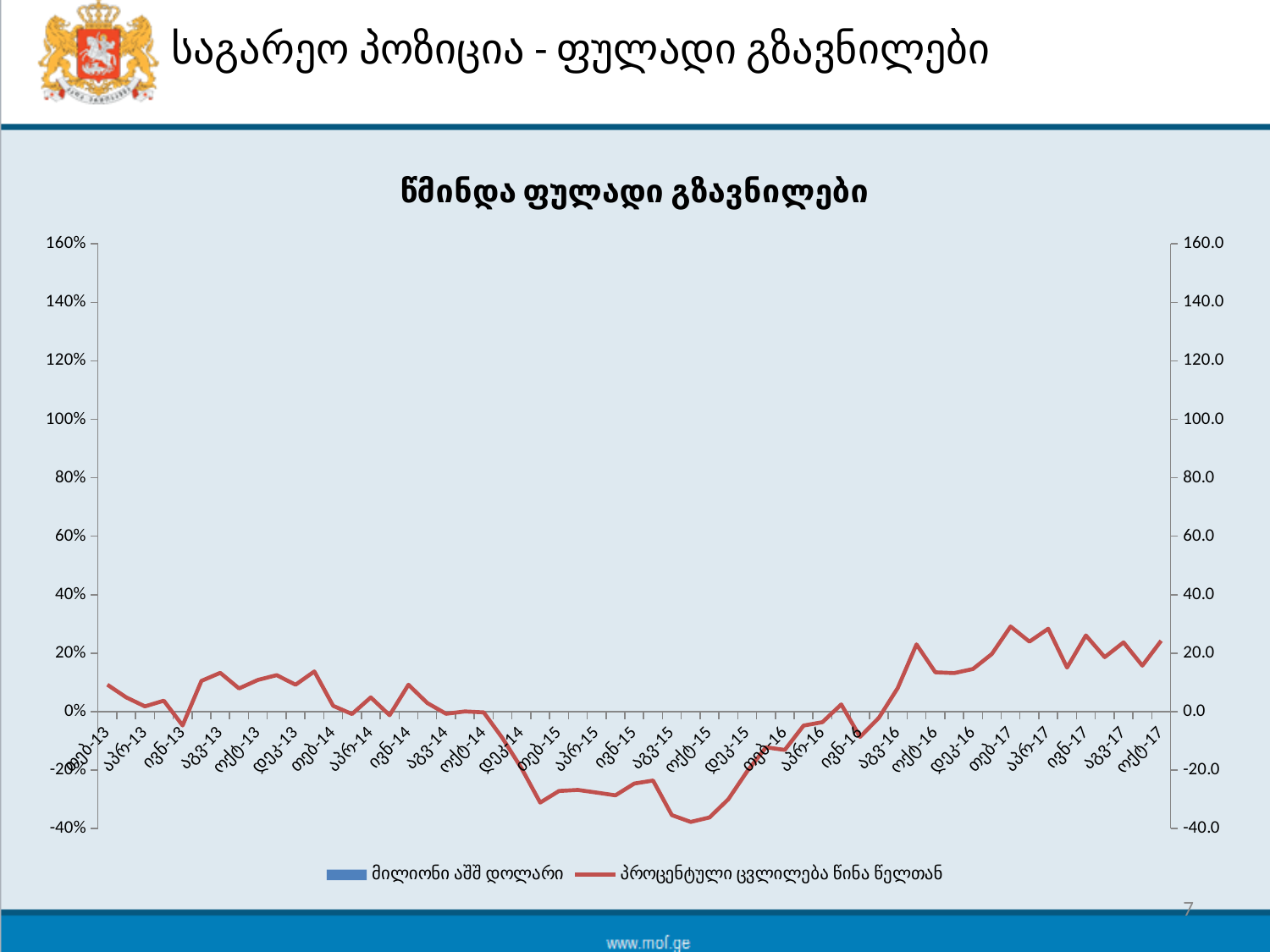

# საგარეო პოზიცია - ფულადი გზავნილები

### Chart: წმინდა ფულადი გზავნილები

| Category | მილიონი აშშ დოლარი | პროცენტული ცვლილება წინა წელთან |
|---|---|---|
| 41330 | 92.82275988232885 | 0.09209177529449541 |
| 41358 | 101.45814910304716 | 0.048786993542542456 |
| 41389 | 108.63178464145892 | 0.017792024421960484 |
| 41419 | 102.56818625819646 | 0.037326311360401654 |
| 41450 | 109.43569998483989 | -0.04742526630027233 |
| 41480 | 122.67123692174131 | 0.10504175151349471 |
| 41511 | 115.49517373206318 | 0.13252479724614008 |
| 41542 | 117.54724933784775 | 0.07927715025323168 |
| 41572 | 117.6114005359421 | 0.10836362806401323 |
| 41603 | 109.71159106356914 | 0.12468774504780322 |
| 41633 | 139.1811566052961 | 0.09186460675389596 |
| 41664 | 86.35775332858998 | 0.13727200220240277 |
| 41695 | 92.0558832738249 | 0.019743511506882916 |
| 41723 | 106.39223896998321 | -0.008261730307051018 |
| 41754 | 107.29292197510071 | 0.04863177488014969 |
| 41784 | 111.98439762695001 | -0.012324778339757092 |
| 41815 | 112.67183667673255 | 0.0918044055595364 |
| 41845 | 121.75520895888971 | 0.02957112434371023 |
| 41876 | 115.55792384007616 | -0.007467341047812104 |
| 41907 | 117.23034464131501 | 0.0005433136813020045 |
| 41937 | 106.87626993639991 | -0.0026959771353042283 |
| 41968 | 88.5464512058655 | -0.09127627551940876 |
| 41998 | 95.8636035800675 | -0.19291616913512932 |
| 42029 | 62.90895976931151 | -0.31123144886683807 |
| 42060 | 67.38244791815188 | -0.2715308429812453 |
| 42088 | 76.91648713037615 | -0.26802670810599505 |
| 42119 | 76.57098147799958 | -0.27704795128828097 |
| 42149 | 84.42427366259918 | -0.2863370661508381 |
| 42180 | 86.09920684604833 | -0.24610681977467053 |
| 42210 | 78.641132055394 | -0.23584092187051064 |
| 42241 | 71.94748393658156 | -0.3541045781298199 |
| 42272 | 74.78037715775042 | -0.3773903030989749 |
| 42302 | 74.82495831494745 | -0.36210733333120404 |
| 42333 | 70.45220409829857 | -0.2998917499696201 |
| 42363 | 84.15975780435451 | -0.20434751321087763 |
| 42394 | 54.66884309025538 | -0.12208852305387907 |
| 42425 | 64.16649261565682 | -0.13098478673423963 |
| 42454 | 74.13509587100526 | -0.0477268992423876 |
| 42485 | 78.44511240480259 | -0.036161184203021945 |
| 42515 | 77.1108776600557 | 0.024475733373503727 |
| 42546 | 84.27472094280547 | -0.08662669733791728 |
| 42576 | 84.96014516438478 | -0.02119050767221542 |
| 42607 | 88.48121747731558 | 0.0803525196526893 |
| 42638 | 84.83749347810283 | 0.2298028038799489 |
| 42668 | 84.68074986152645 | 0.13448870816921343 |
| 42699 | 80.72161930985143 | 0.1317179690912056 |
| 42729 | 100.72698950667511 | 0.14576428577343647 |
| 42760 | 70.57942517269629 | 0.19685455536640561 |
| 42791 | 79.52999704336494 | 0.2910356463218615 |
| 42819 | 95.15809823008544 | 0.239431887289401 |
| 42850 | 90.25838151171853 | 0.2835769228067109 |
| 42880 | 97.21159276202141 | 0.15059279979045215 |
| 42911 | 99.9658189608805 | 0.26067288704169544 |
| 42941 | 105.07997144148965 | 0.1861898543541196 |
| 42972 | 102.3868886520443 | 0.2368148764126532 |
| 43003 | 105.39821646497721 | 0.15715958223895132 |
| 43033 | 104.46599483073338 | 0.2423542014732114 |
7